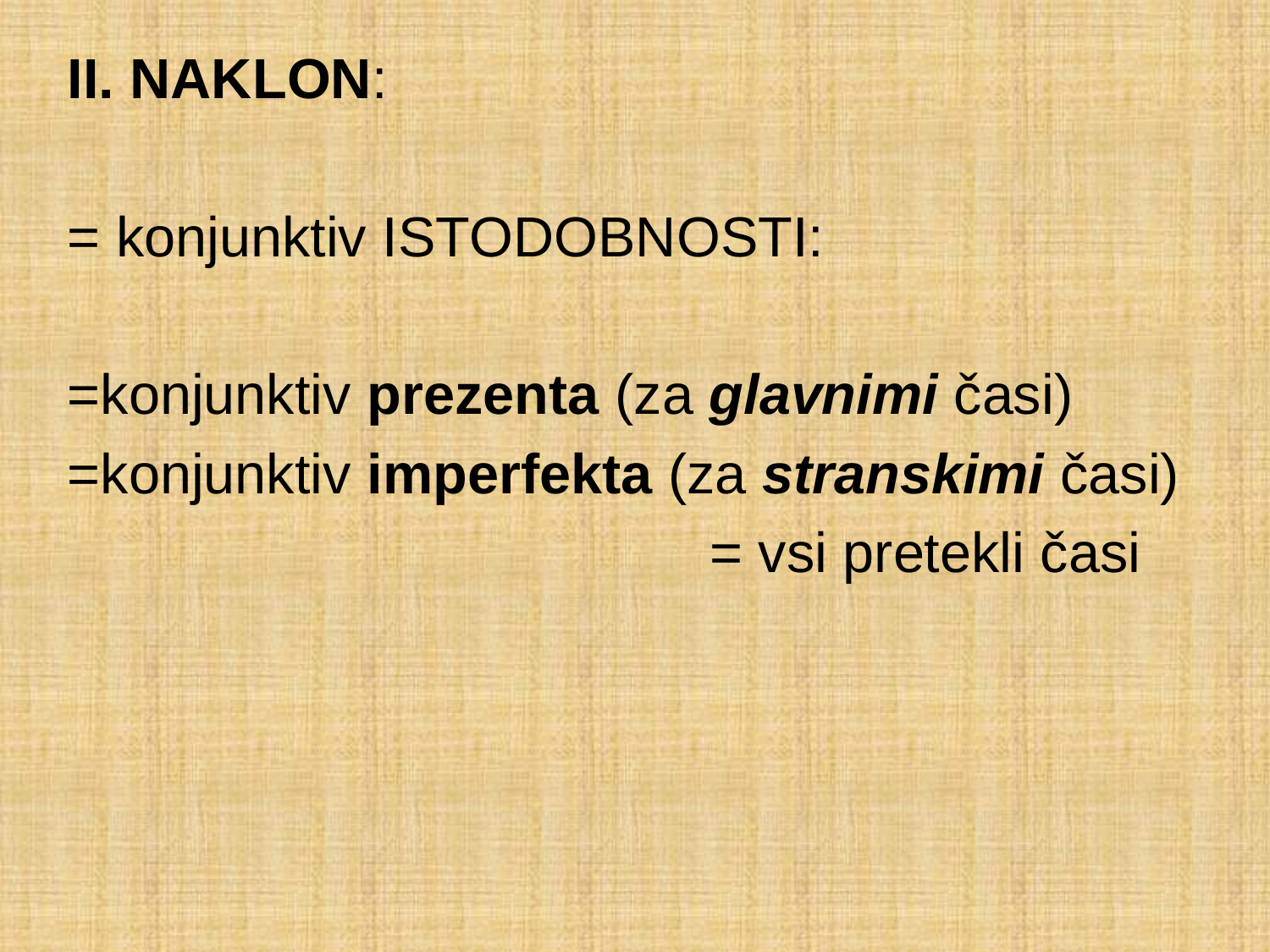

II. NAKLON:

= konjunktiv ISTODOBNOSTI:

=konjunktiv prezenta (za glavnimi časi)
=konjunktiv imperfekta (za stranskimi časi)
                                         = vsi pretekli časi

#